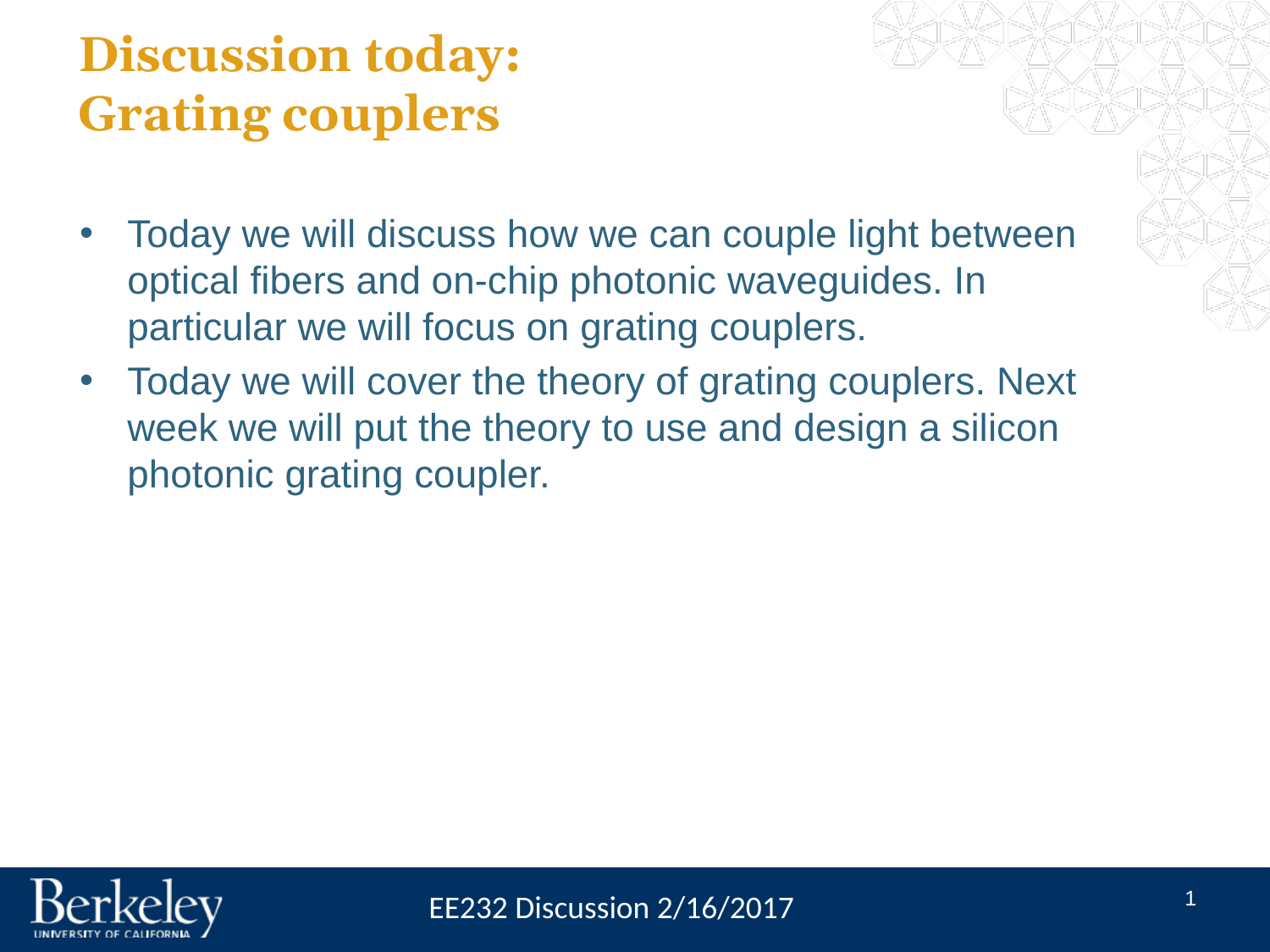

# Discussion today: Grating couplers
Today we will discuss how we can couple light between optical fibers and on-chip photonic waveguides. In particular we will focus on grating couplers.
Today we will cover the theory of grating couplers. Next week we will put the theory to use and design a silicon photonic grating coupler.